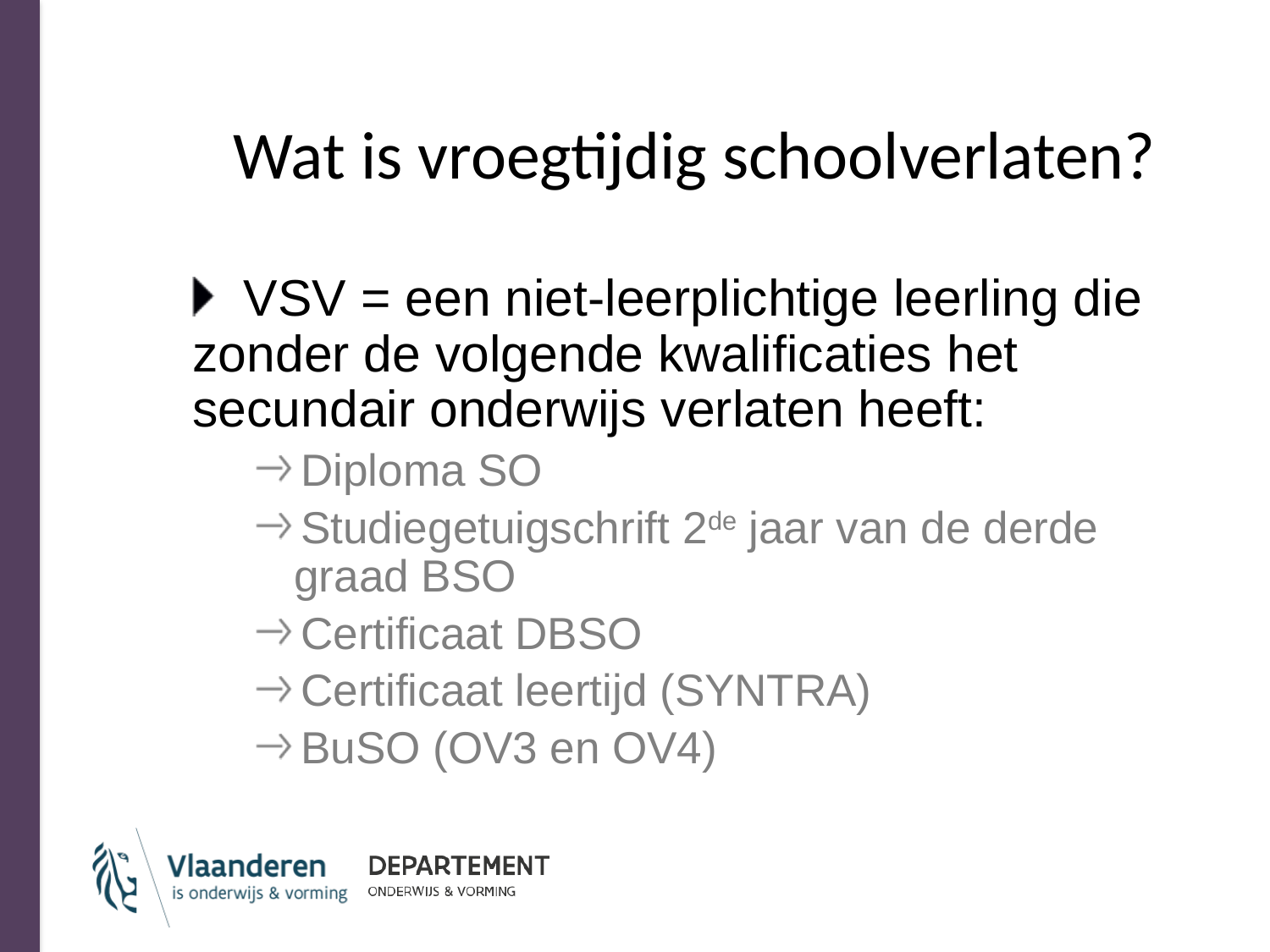

# Wat is vroegtijdig schoolverlaten?
VSV = een niet-leerplichtige leerling die zonder de volgende kwalificaties het secundair onderwijs verlaten heeft:
Diploma SO
Studiegetuigschrift 2de jaar van de derde graad BSO
Certificaat DBSO
Certificaat leertijd (SYNTRA)
BuSO (OV3 en OV4)